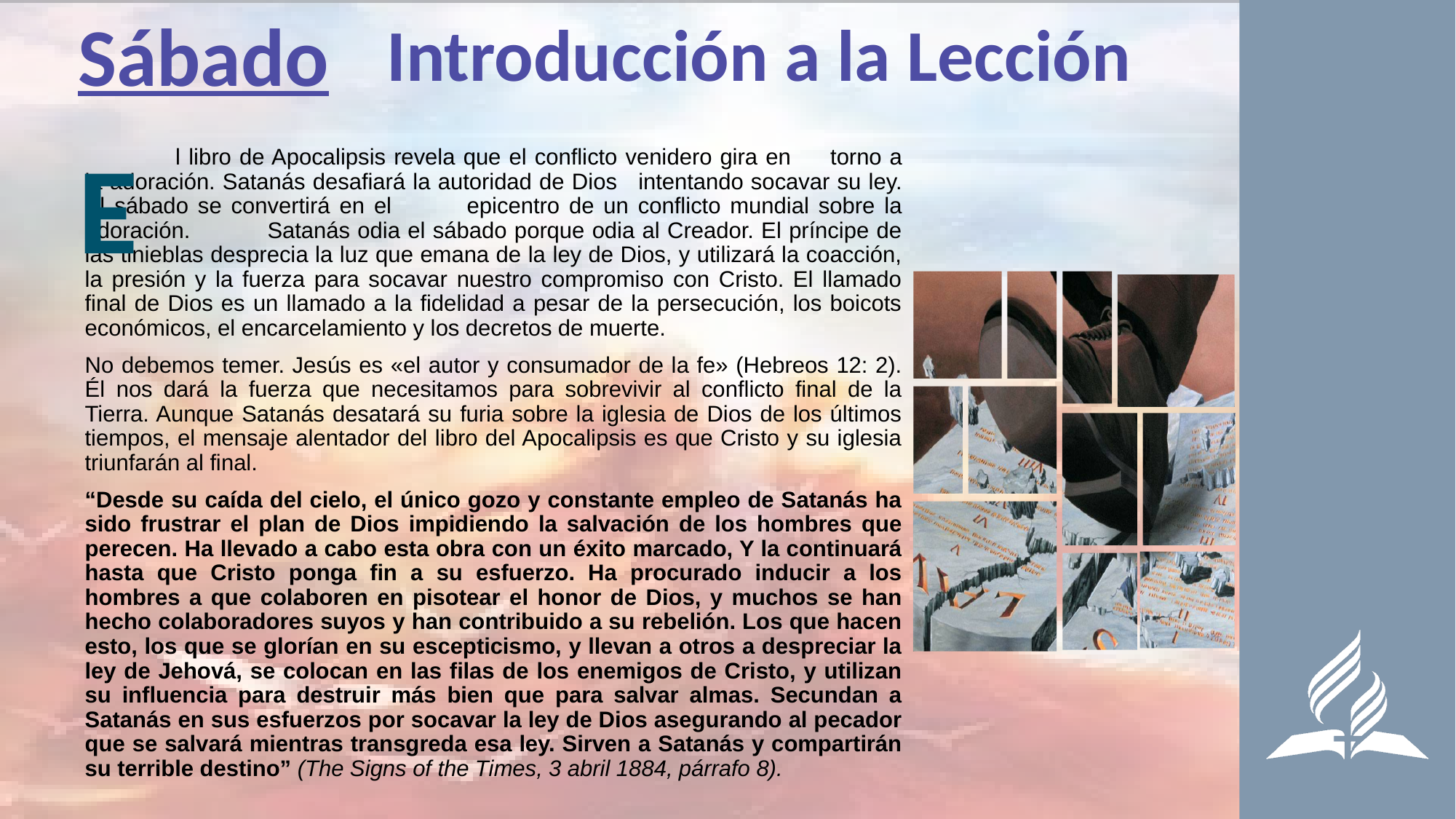

Sábado
Introducción a la Lección
E
	l libro de Apocalipsis revela que el conflicto venidero gira en 	torno a la adoración. Satanás desafiará la autoridad de Dios 	intentando socavar su ley. El sábado se convertirá en el 	epicentro de un conflicto mundial sobre la adoración. 	Satanás odia el sábado porque odia al Creador. El príncipe de las tinieblas desprecia la luz que emana de la ley de Dios, y utilizará la coacción, la presión y la fuerza para socavar nuestro compromiso con Cristo. El llamado final de Dios es un llamado a la fidelidad a pesar de la persecución, los boicots económicos, el encarcelamiento y los decretos de muerte.
No debemos temer. Jesús es «el autor y consumador de la fe» (Hebreos 12: 2). Él nos dará la fuerza que necesitamos para sobrevivir al conflicto final de la Tierra. Aunque Satanás desatará su furia sobre la iglesia de Dios de los últimos tiempos, el mensaje alentador del libro del Apocalipsis es que Cristo y su iglesia triunfarán al final.
“Desde su caída del cielo, el único gozo y constante empleo de Satanás ha sido frustrar el plan de Dios impidiendo la salvación de los hombres que perecen. Ha llevado a cabo esta obra con un éxito marcado, Y la continuará hasta que Cristo ponga fin a su esfuerzo. Ha procurado inducir a los hombres a que colaboren en pisotear el honor de Dios, y muchos se han hecho colaboradores suyos y han contribuido a su rebelión. Los que hacen esto, los que se glorían en su escepticismo, y llevan a otros a despreciar la ley de Jehová, se colocan en las filas de los enemigos de Cristo, y utilizan su influencia para destruir más bien que para salvar almas. Secundan a Satanás en sus esfuerzos por socavar la ley de Dios asegurando al pecador que se salvará mientras transgreda esa ley. Sirven a Satanás y compartirán su terrible destino” (The Signs of the Times, 3 abril 1884, párrafo 8).